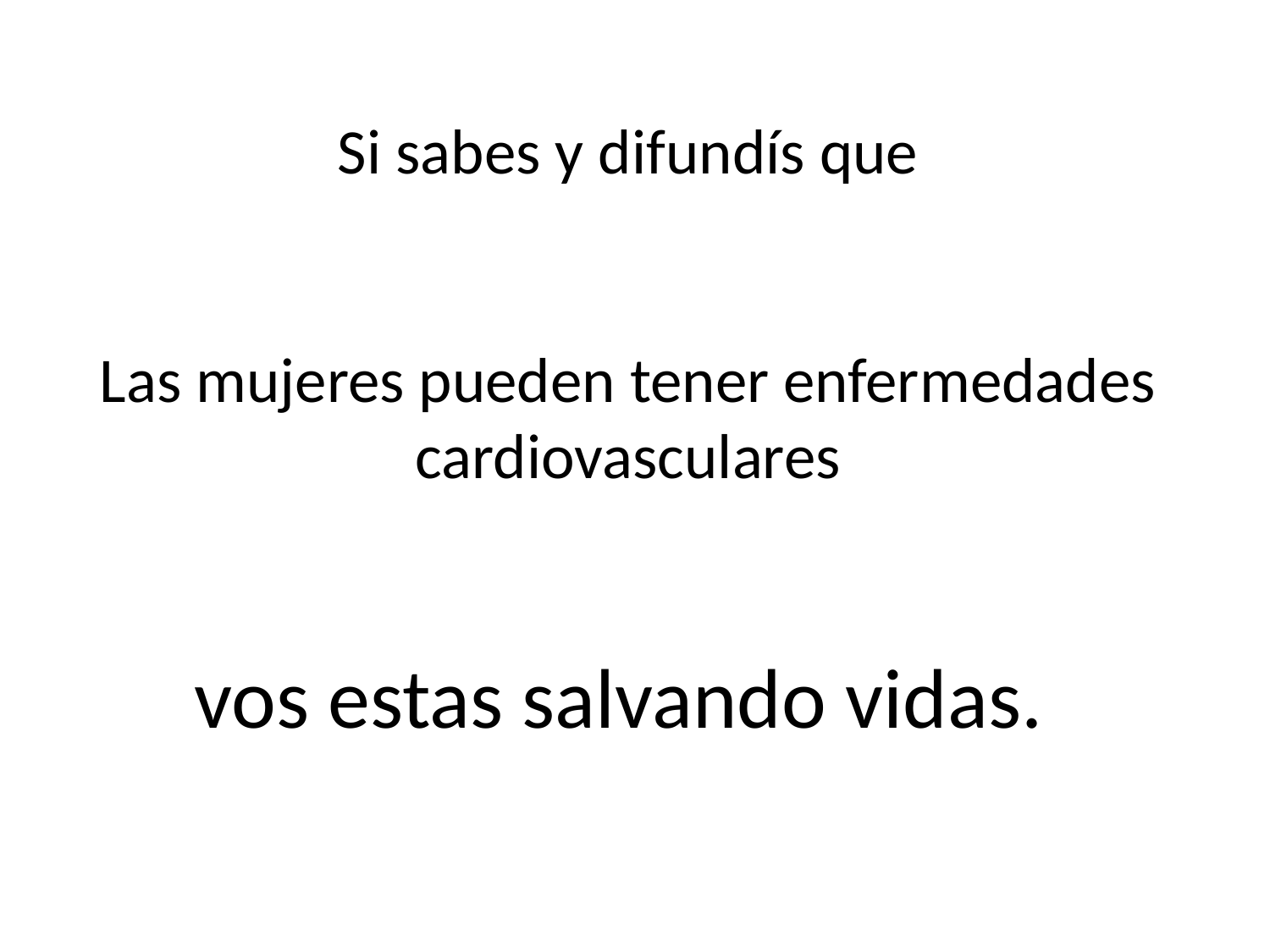

Si sabes y difundís que

Las mujeres pueden tener enfermedades cardiovasculares

vos estas salvando vidas.